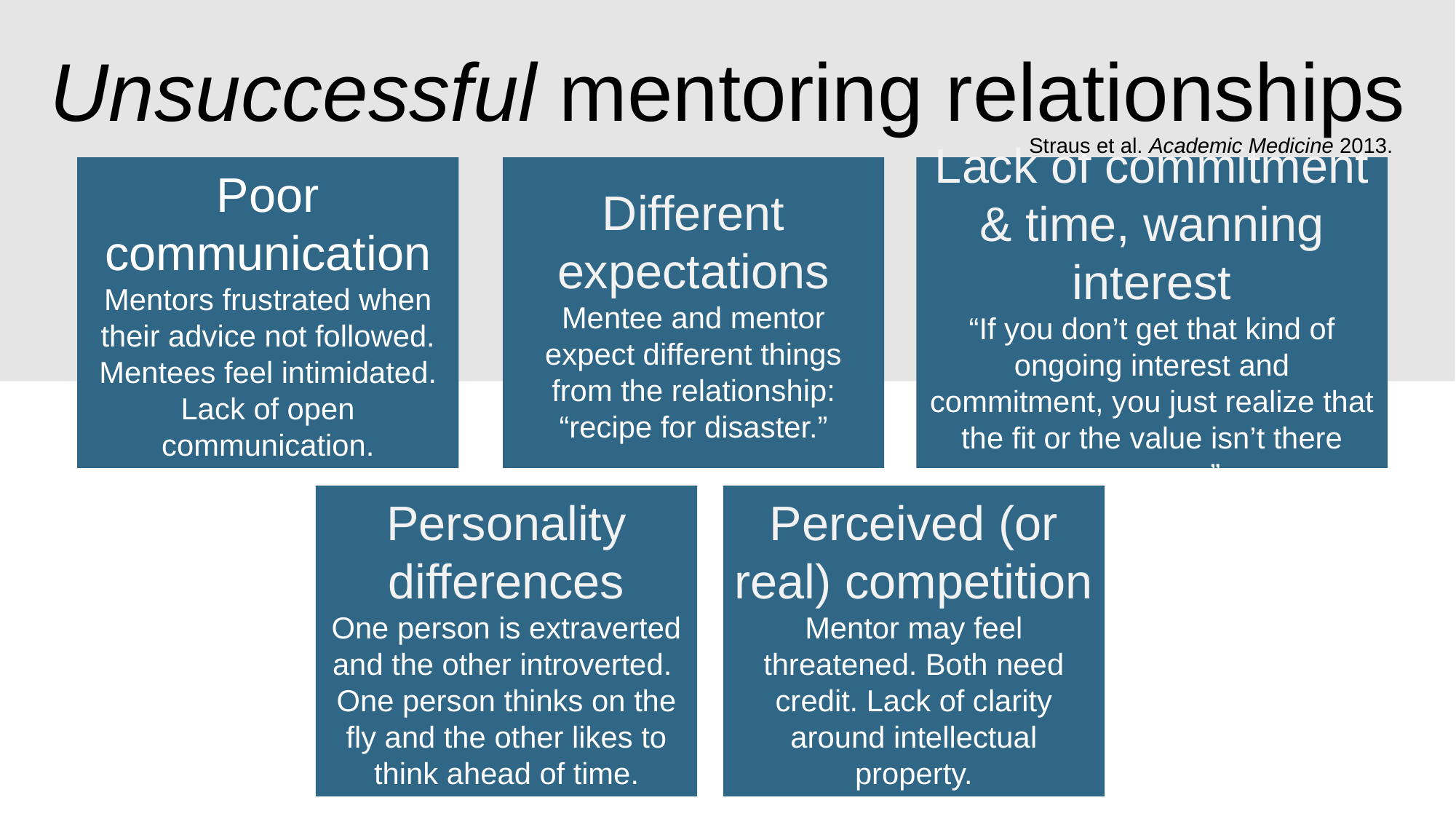

Unsuccessful mentoring relationships
Straus et al. Academic Medicine 2013.
Different expectations
Mentee and mentor expect different things from the relationship: “recipe for disaster.”
Lack of commitment & time, wanning interest
“If you don’t get that kind of ongoing interest and commitment, you just realize that the fit or the value isn’t there anymore.”
Poor communication
Mentors frustrated when their advice not followed. Mentees feel intimidated. Lack of open communication.
Personality differences
One person is extraverted and the other introverted.
One person thinks on the fly and the other likes to think ahead of time.
Perceived (or real) competition
Mentor may feel threatened. Both need credit. Lack of clarity around intellectual property.